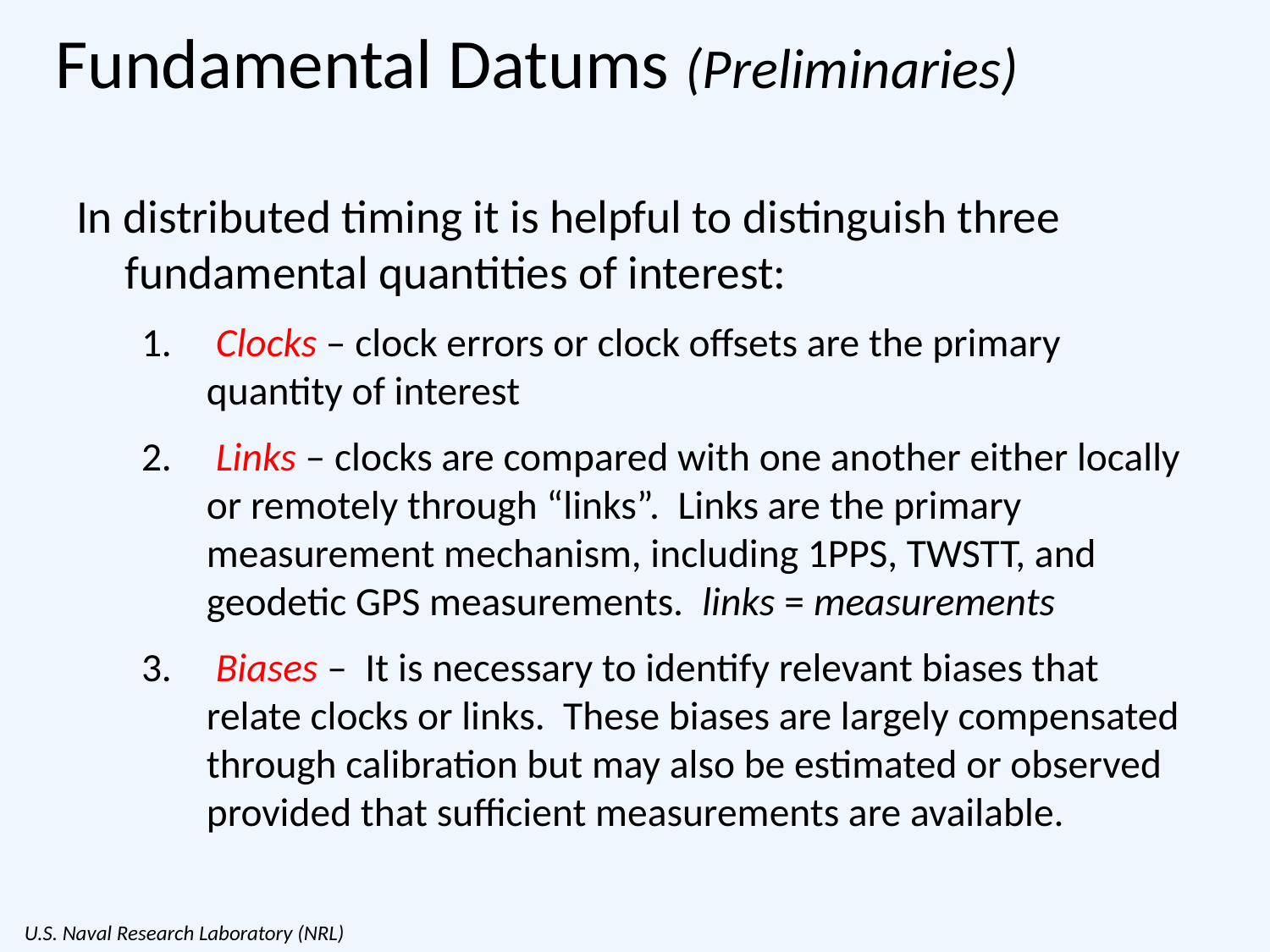

# Fundamental Datums (Preliminaries)
In distributed timing it is helpful to distinguish three fundamental quantities of interest:
 Clocks – clock errors or clock offsets are the primary quantity of interest
 Links – clocks are compared with one another either locally or remotely through “links”.  Links are the primary measurement mechanism, including 1PPS, TWSTT, and geodetic GPS measurements.  links = measurements
 Biases –  It is necessary to identify relevant biases that relate clocks or links.  These biases are largely compensated through calibration but may also be estimated or observed provided that sufficient measurements are available.